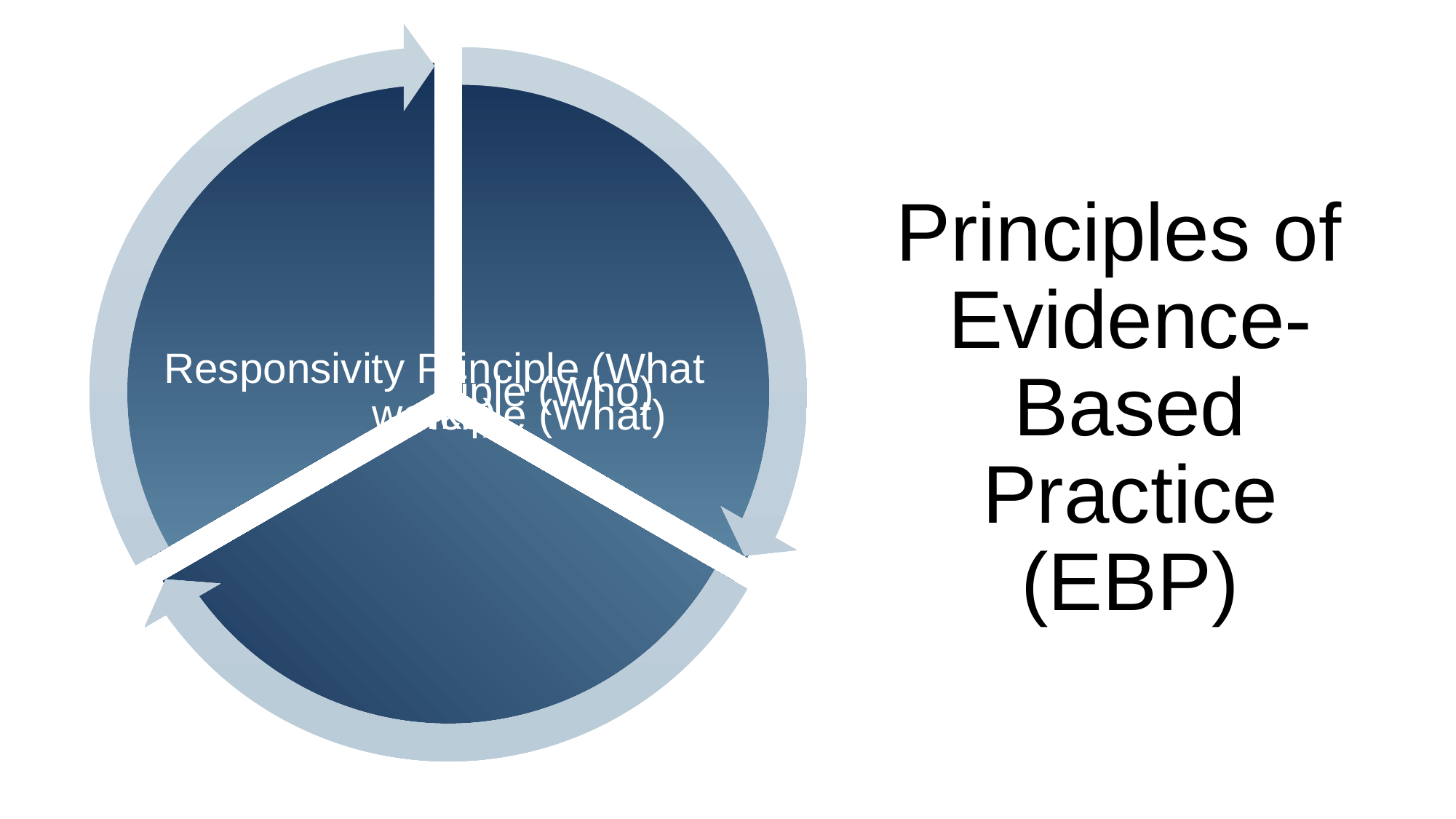

Risk Principle (Who)
Needs Principle (What)
Responsivity Principle (What works)
# Principles of Evidence-Based Practice (EBP)